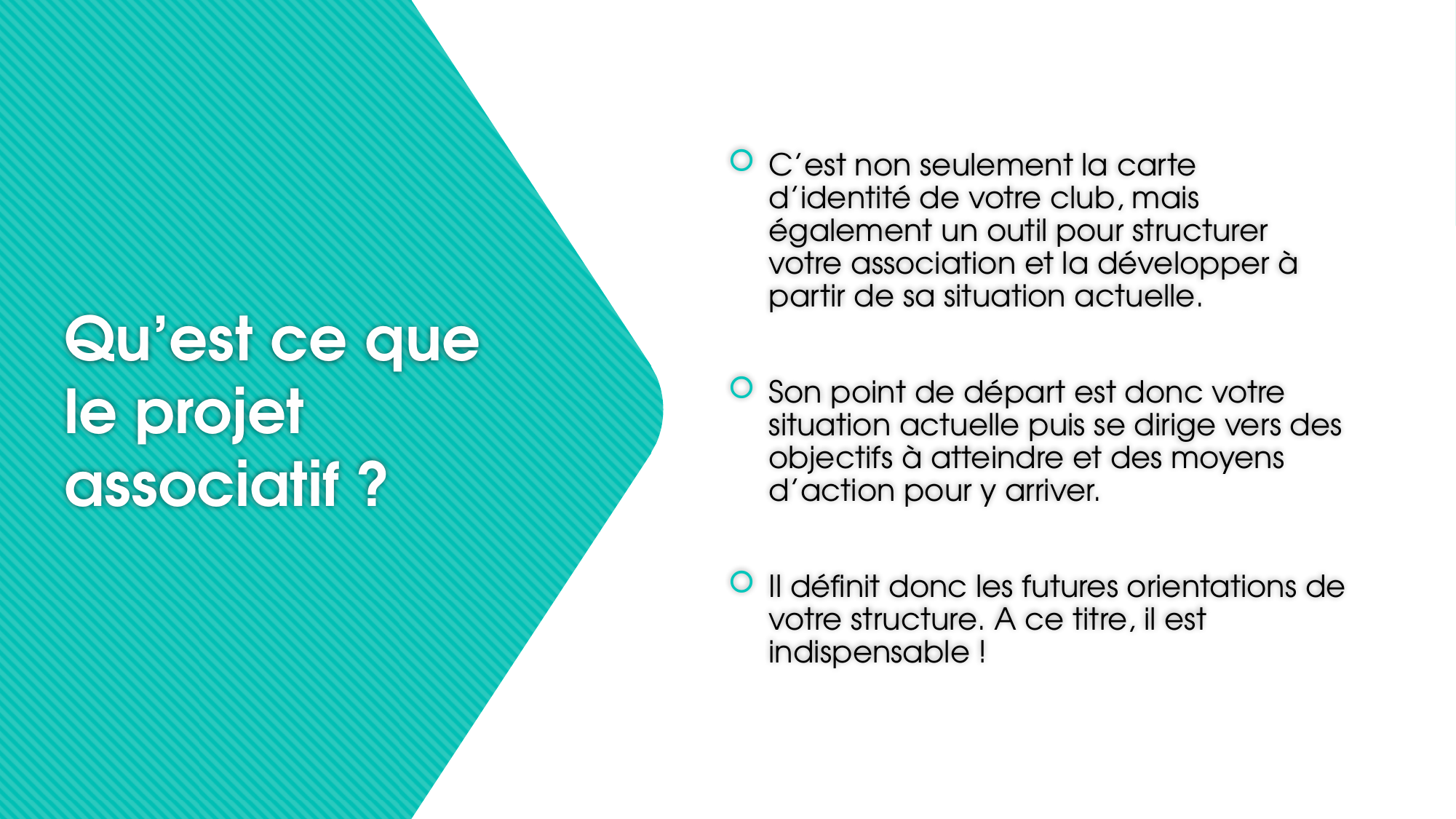

C’est non seulement la carte d’identité de votre club, mais également un outil pour structurer votre association et la développer à partir de sa situation actuelle.

Son point de départ est donc votre situation actuelle puis se dirige vers des objectifs à atteindre et des moyens d’action pour y arriver.

Il définit donc les futures orientations de votre structure. A ce titre, il est indispensable !
# Qu’est ce que le projet associatif ?